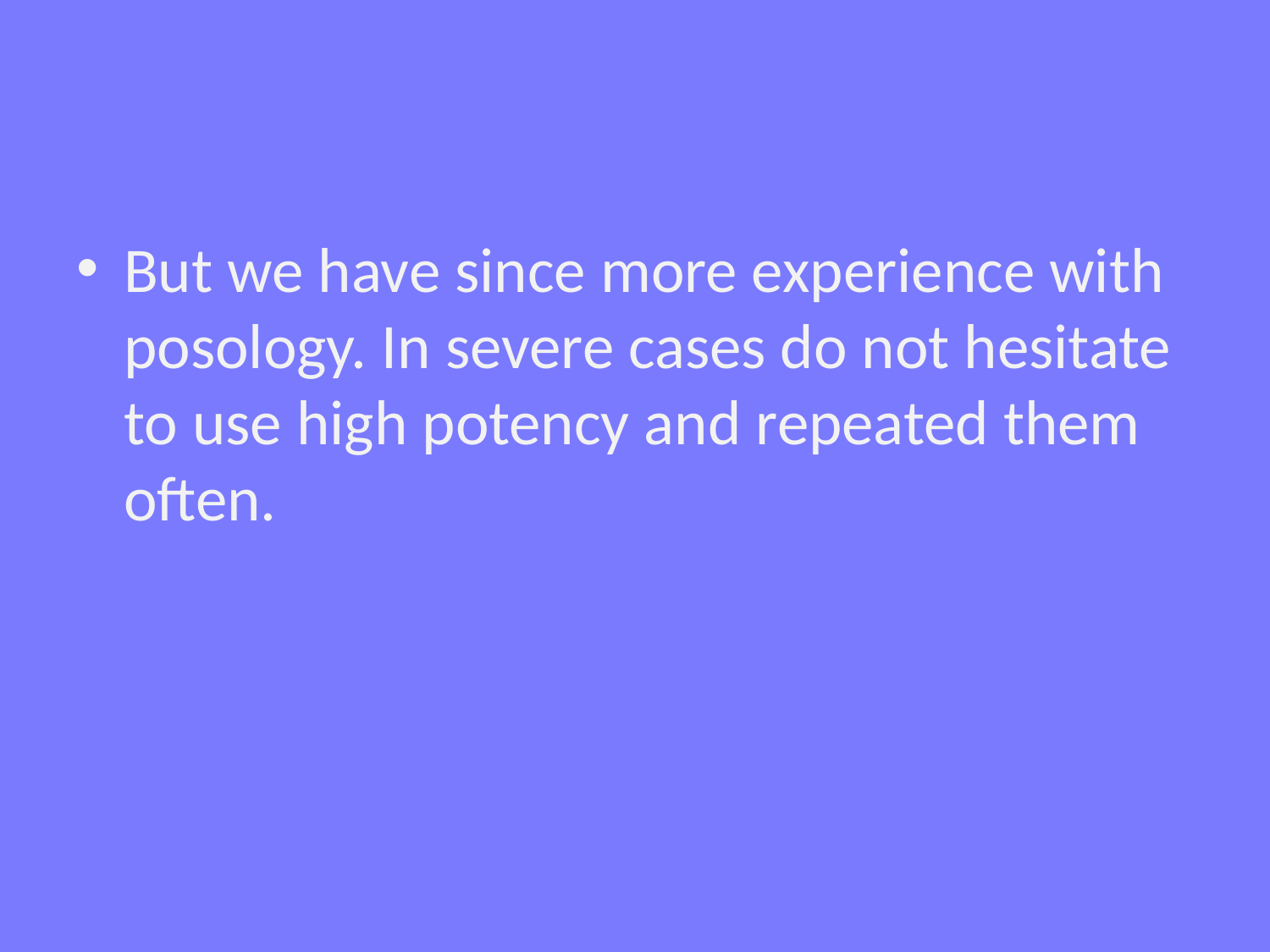

#
But we have since more experience with posology. In severe cases do not hesitate to use high potency and repeated them often.